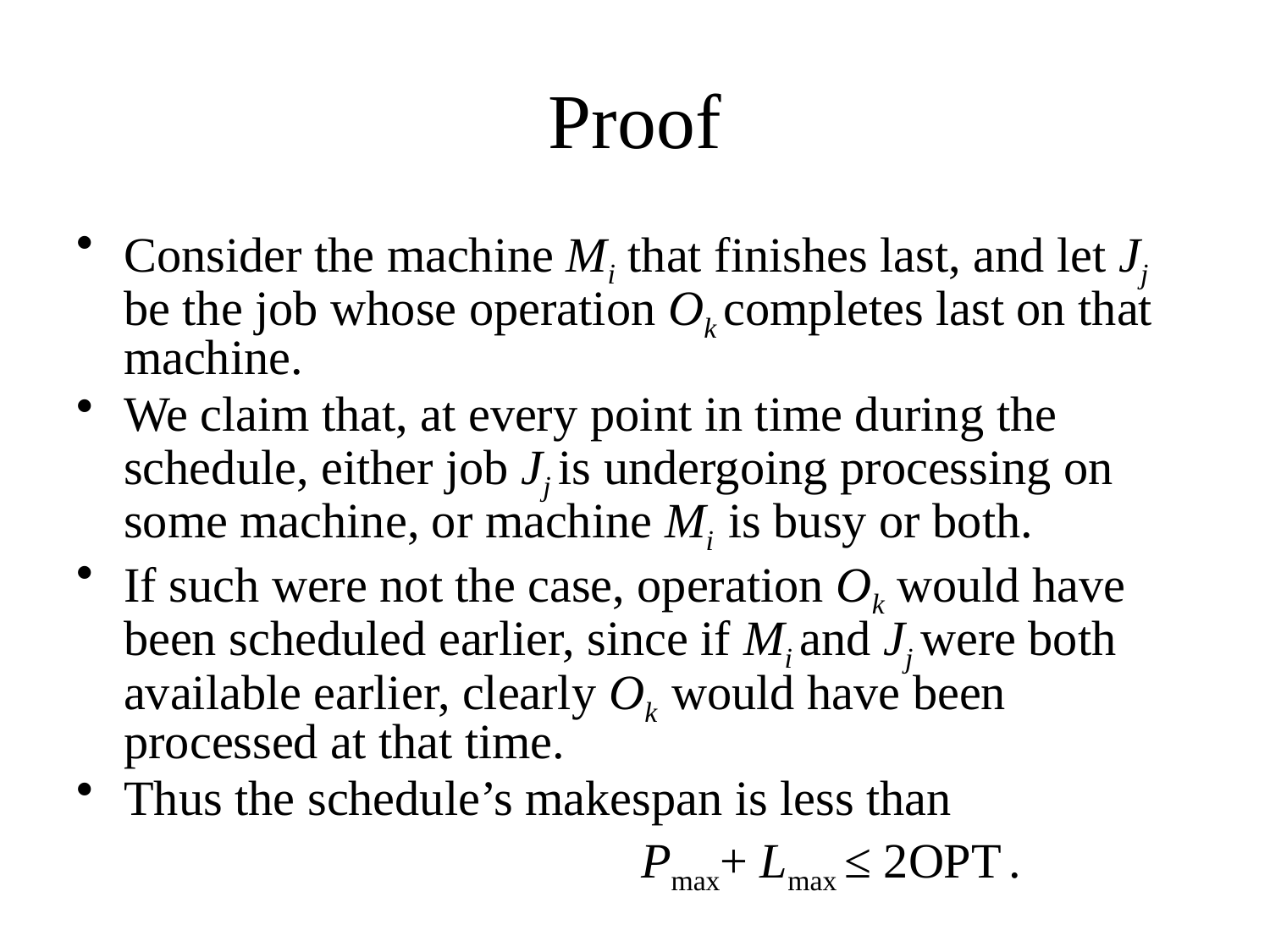

# Proof
Consider the machine Mi that finishes last, and let Jj be the job whose operation Ok completes last on that machine.
We claim that, at every point in time during the schedule, either job Jj is undergoing processing on some machine, or machine Mi  is busy or both.
If such were not the case, operation Ok would have been scheduled earlier, since if Mi and Jj were both available earlier, clearly Ok  would have been processed at that time.
Thus the schedule’s makespan is less than
                                              Pmax+ Lmax ≤ 2OPT .